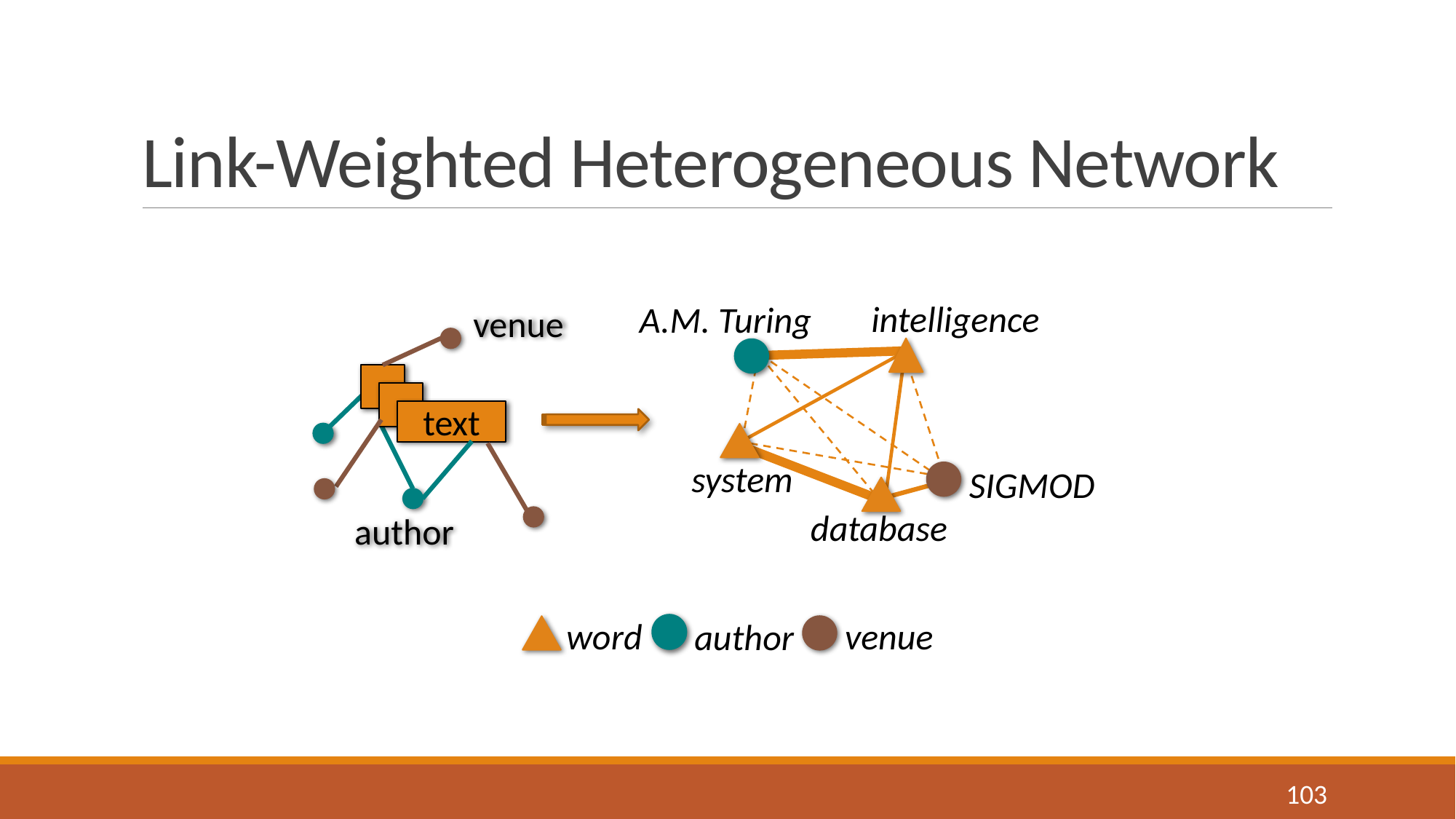

# Link-Weighted Heterogeneous Network

intelligence
A.M. Turing
venue

text

system

SIGMOD

database
author

word
venue
author

103